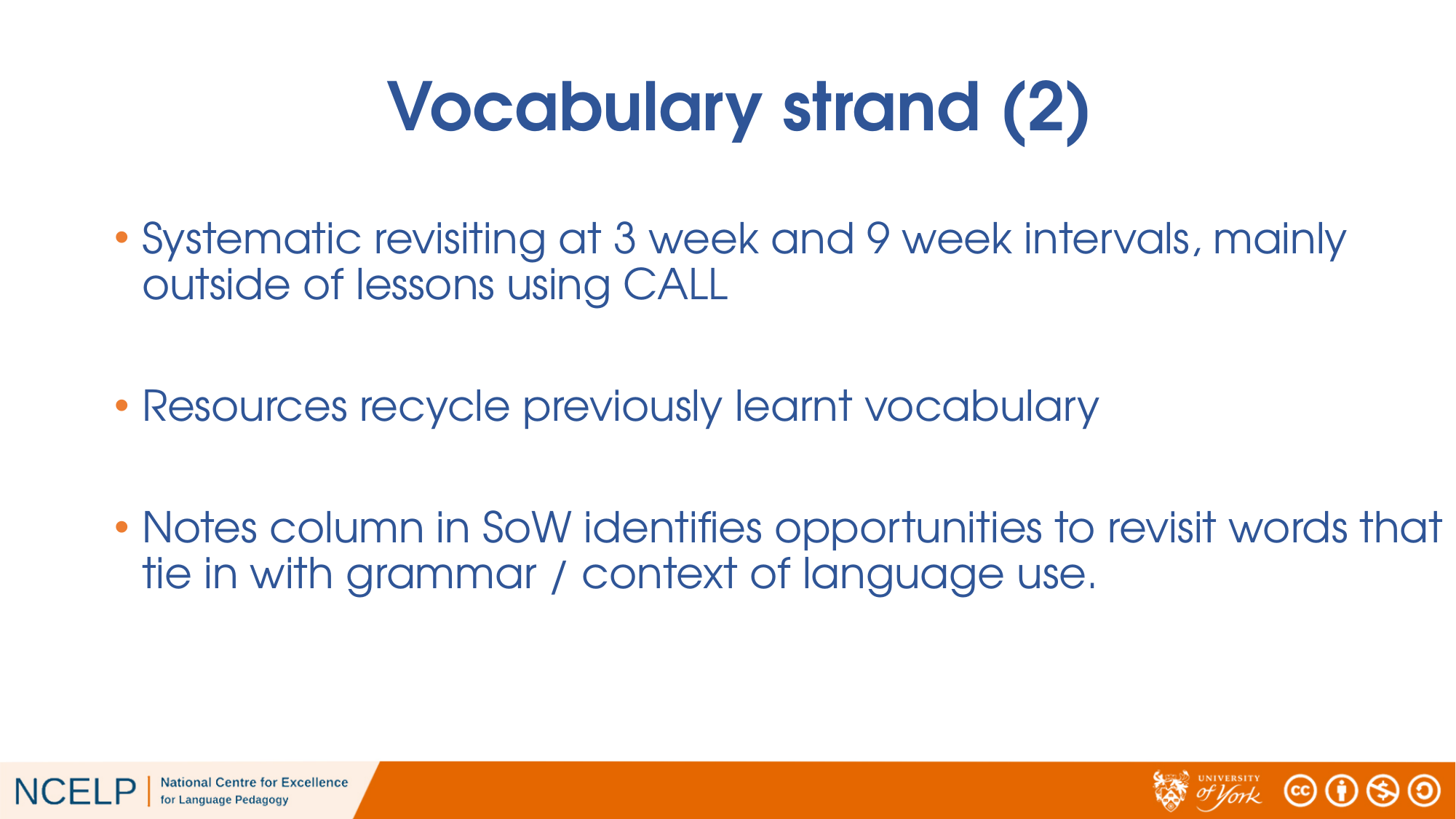

# Vocabulary strand (2)
Systematic revisiting at 3 week and 9 week intervals, mainly outside of lessons using CALL

Resources recycle previously learnt vocabulary

Notes column in SoW identifies opportunities to revisit words that tie in with grammar / context of language use.